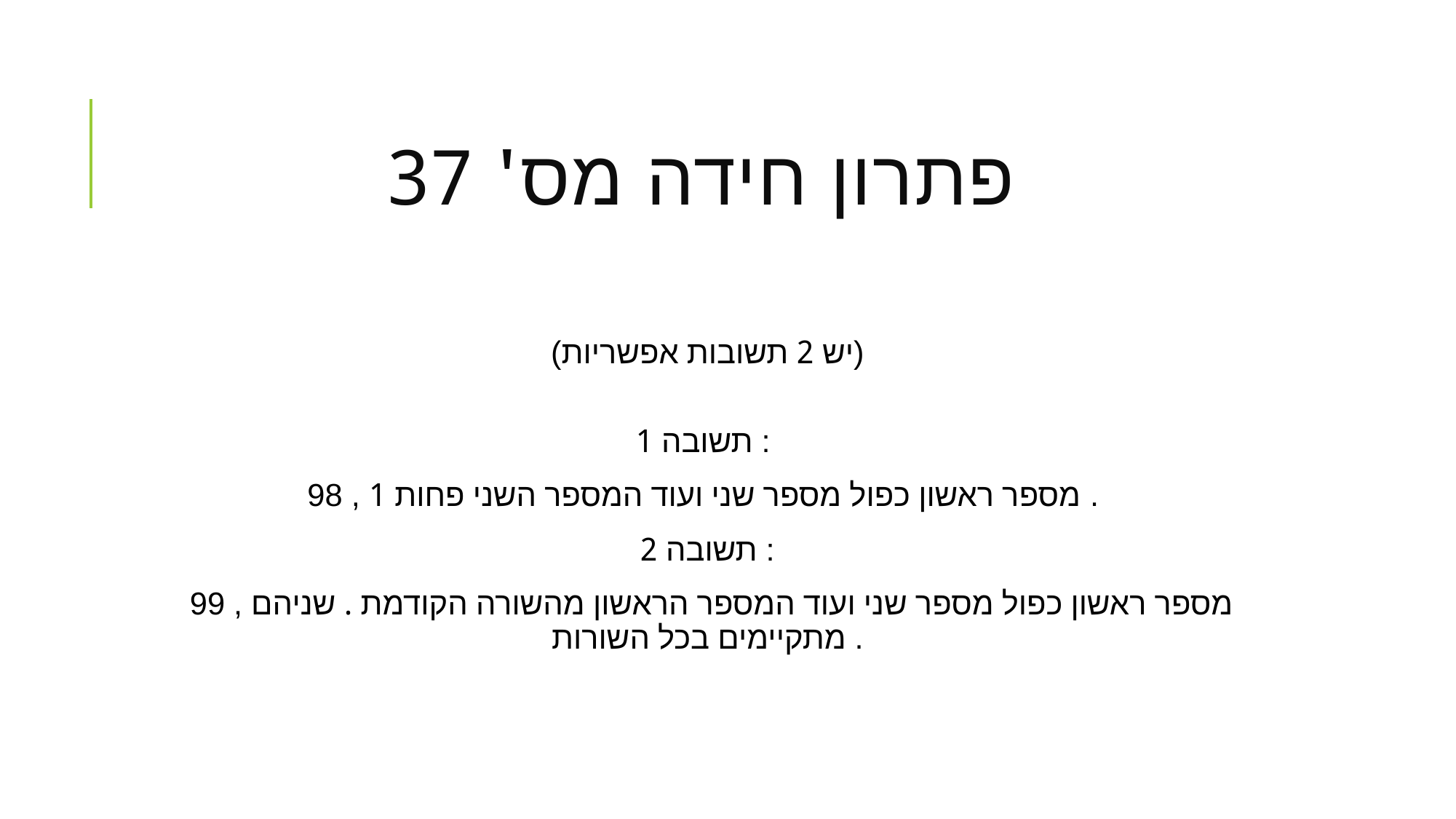

# פתרון חידה מס' 37

(יש 2 תשובות אפשריות)
תשובה 1 :
98 , מספר ראשון כפול מספר שני ועוד המספר השני פחות 1 .
תשובה 2 :
 99 , מספר ראשון כפול מספר שני ועוד המספר הראשון מהשורה הקודמת . שניהם מתקיימים בכל השורות .